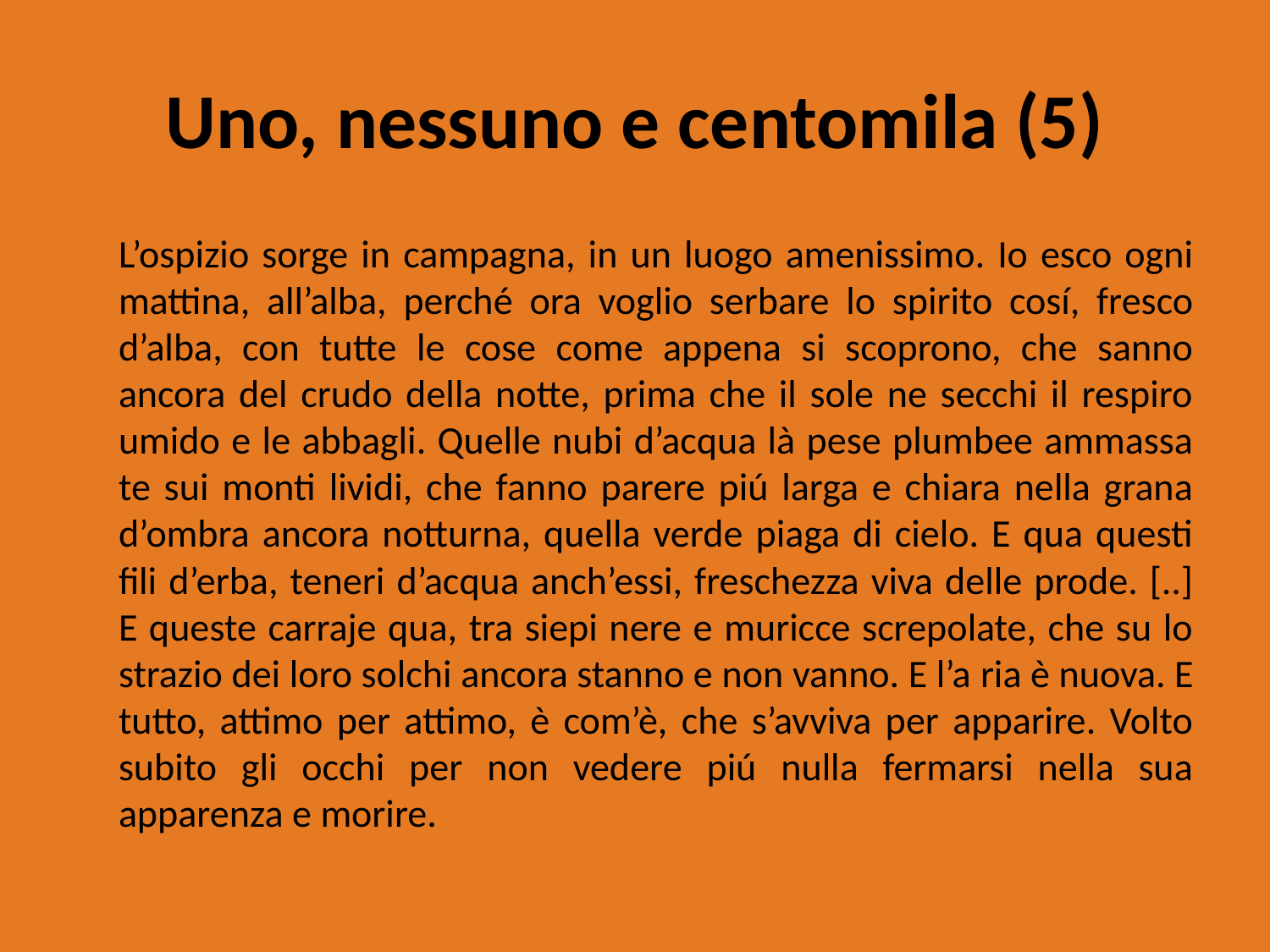

# Uno, nessuno e centomila (5)
	L’ospizio sorge in campagna, in un luogo amenissimo. Io esco ogni mattina, all’alba, perché ora voglio serbare lo spirito cosí, fresco d’alba, con tutte le cose come appena si scoprono, che sanno ancora del crudo della notte, prima che il sole ne secchi il respiro umido e le abbagli. Quelle nubi d’acqua là pese plumbee ammassa­ te sui monti lividi, che fanno parere piú larga e chiara nella grana d’ombra ancora notturna, quella verde piaga di cielo. E qua questi fili d’erba, teneri d’acqua anch’essi, freschezza viva delle prode. [..] E queste carraje qua, tra siepi nere e muricce screpolate, che su lo strazio dei loro solchi ancora stanno e non vanno. E l’a­ ria è nuova. E tutto, attimo per attimo, è com’è, che s’avviva per apparire. Volto subito gli occhi per non vedere piú nulla fermarsi nella sua apparenza e morire.